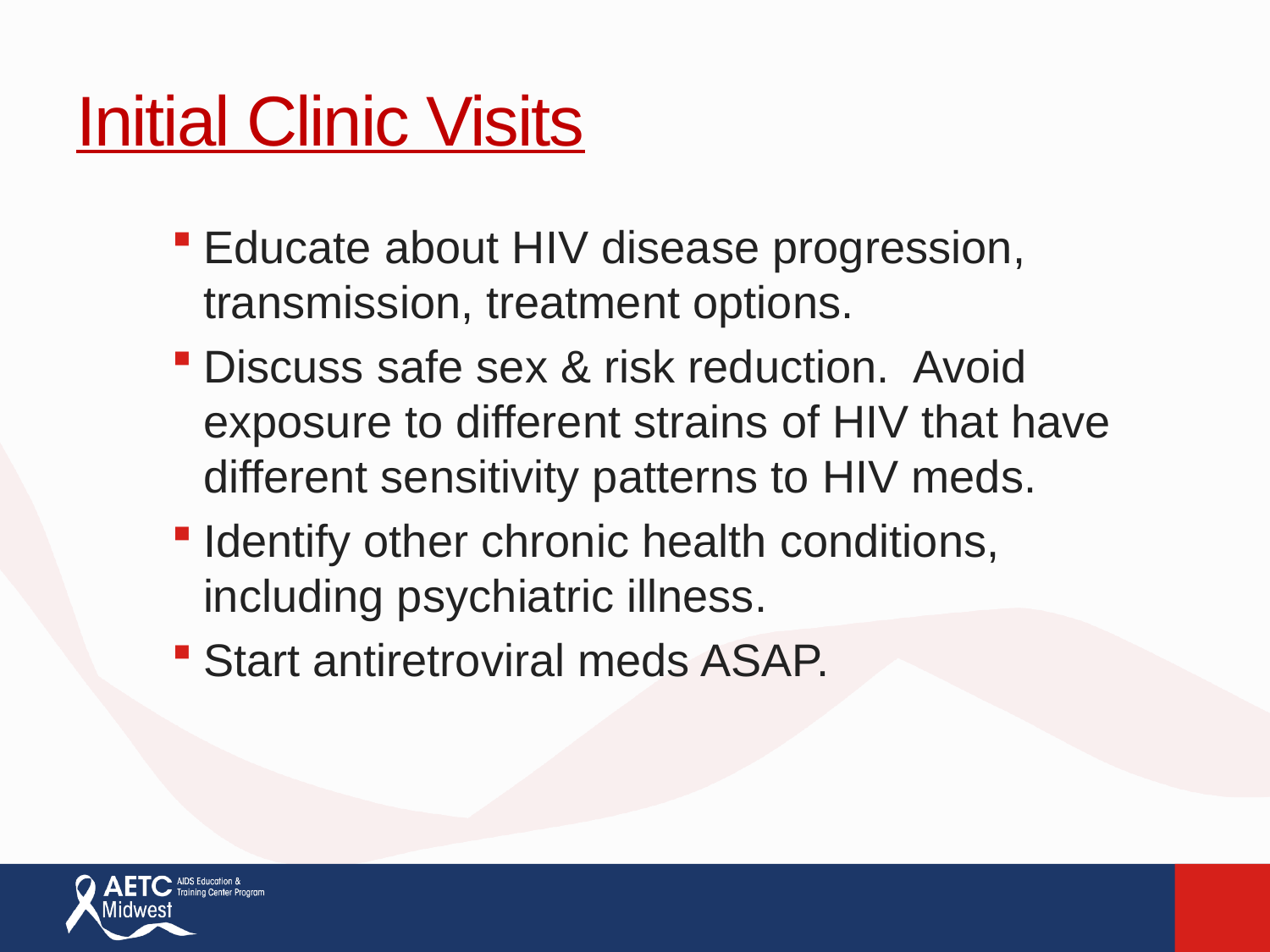

# Initial Clinic Visits
Educate about HIV disease progression, transmission, treatment options.
Discuss safe sex & risk reduction.  Avoid exposure to different strains of HIV that have different sensitivity patterns to HIV meds.
Identify other chronic health conditions, including psychiatric illness.
Start antiretroviral meds ASAP.